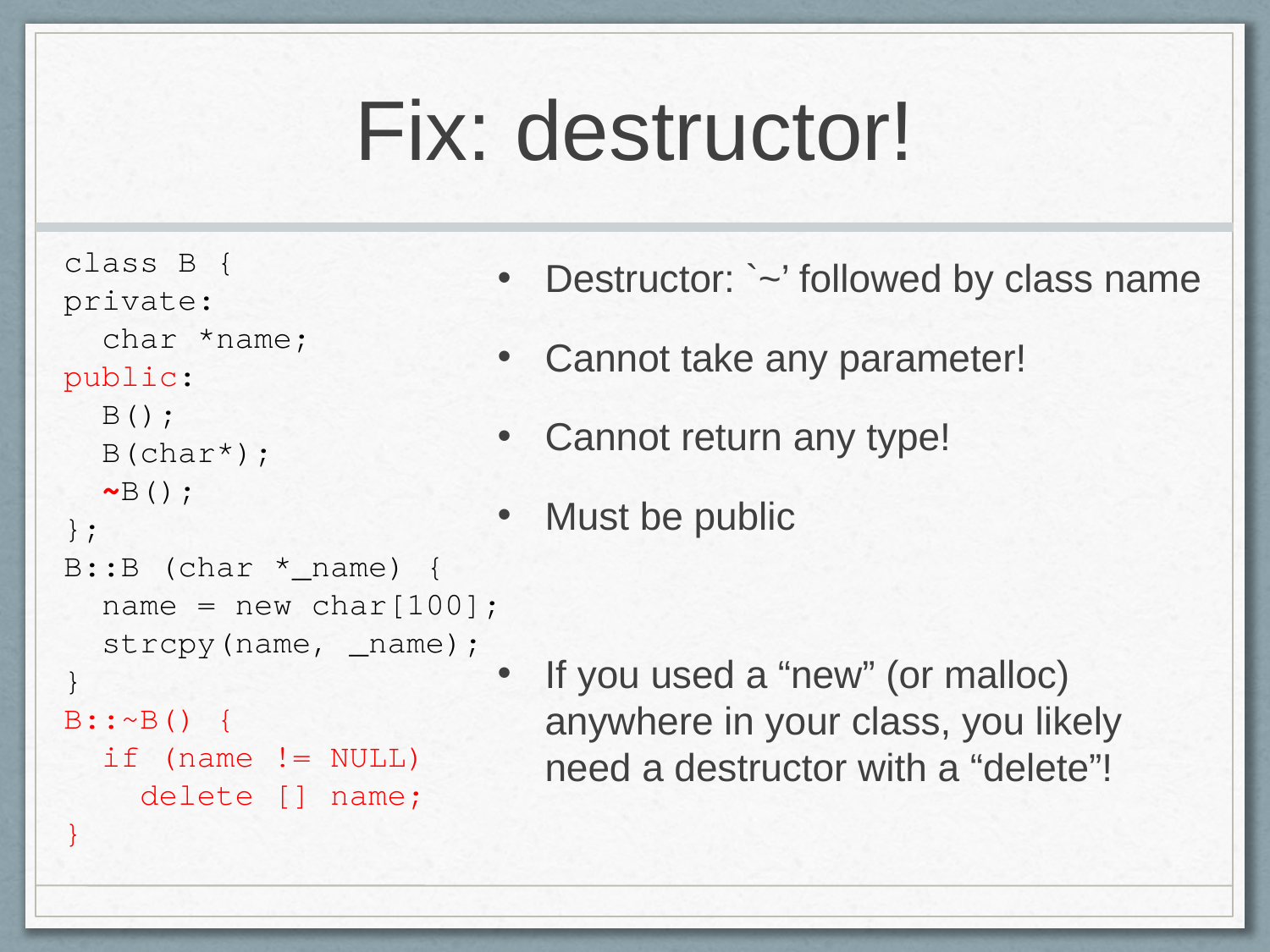

# Fix: destructor!
class B {
private:
  char *name;
public:
  B();
  B(char*);
  ~B();
};
B::B (char *_name) {
  name = new char[100];
  strcpy(name, _name);
}
B::~B() {
  if (name != NULL)
    delete [] name;
}

Destructor: `~’ followed by class name
Cannot take any parameter!
Cannot return any type!
Must be public

If you used a “new” (or malloc) anywhere in your class, you likely need a destructor with a “delete”!